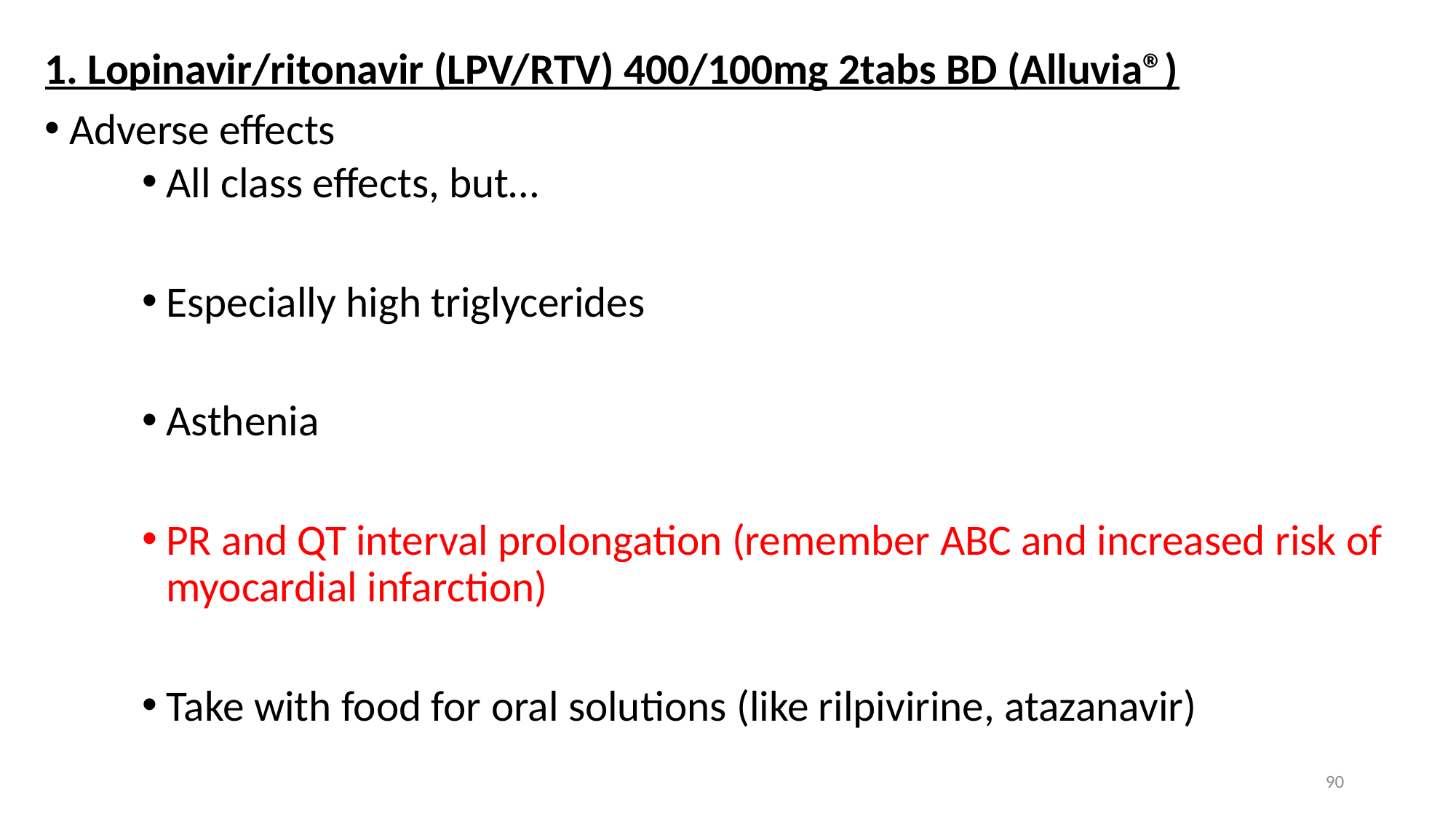

1. Lopinavir/ritonavir (LPV/RTV) 400/100mg 2tabs BD (Alluvia®)
Adverse effects
All class effects, but…

Especially high triglycerides

Asthenia

PR and QT interval prolongation (remember ABC and increased risk of myocardial infarction)

Take with food for oral solutions (like rilpivirine, atazanavir)

90